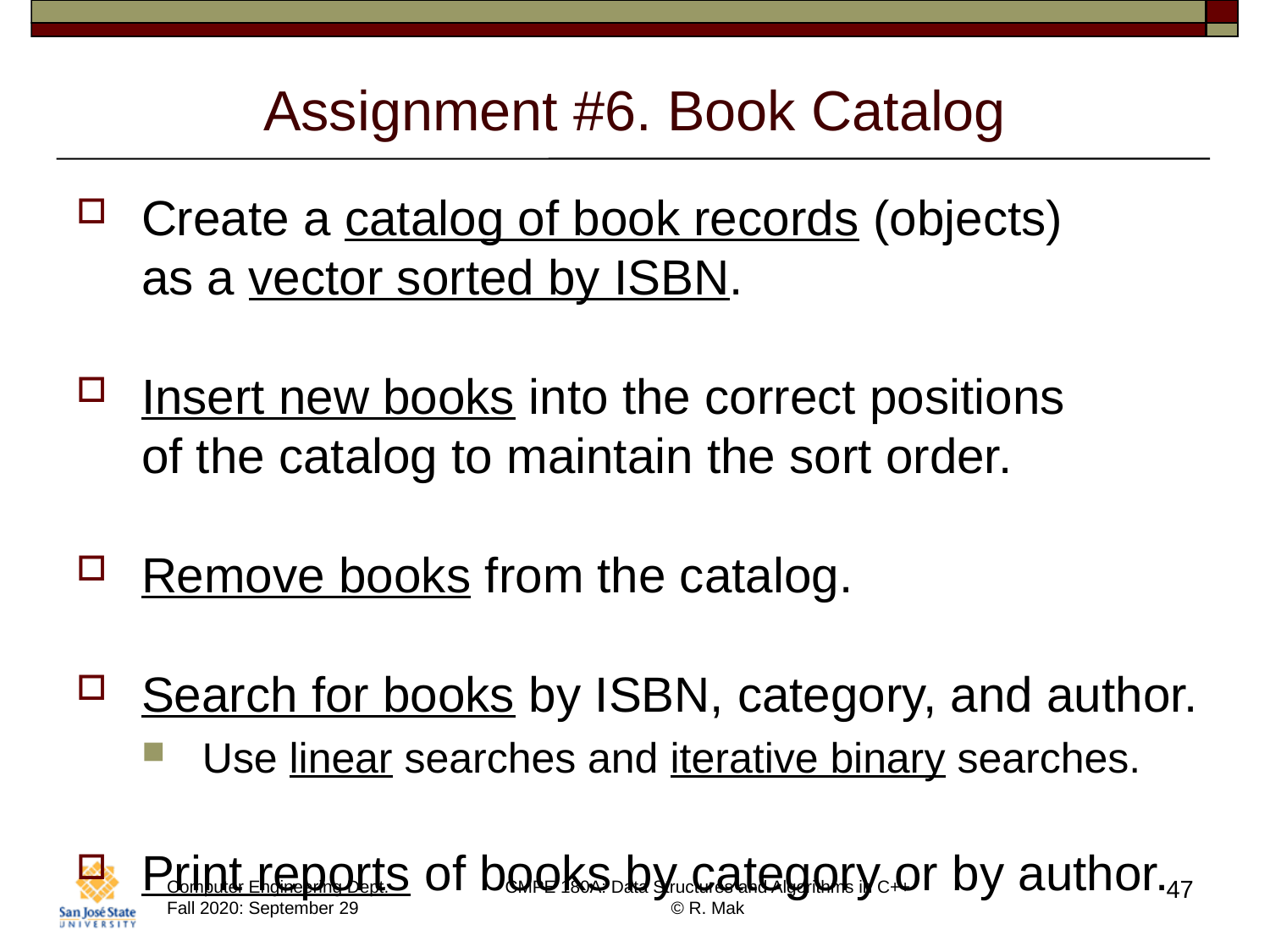

# Assignment #6. Book Catalog
Create a catalog of book records (objects)
as a vector sorted by ISBN.

Insert new books into the correct positions
of the catalog to maintain the sort order.

Remove books from the catalog.

Search for books by ISBN, category, and author.
Use linear searches and iterative binary searches.

Print reports of books by category or by author.
47